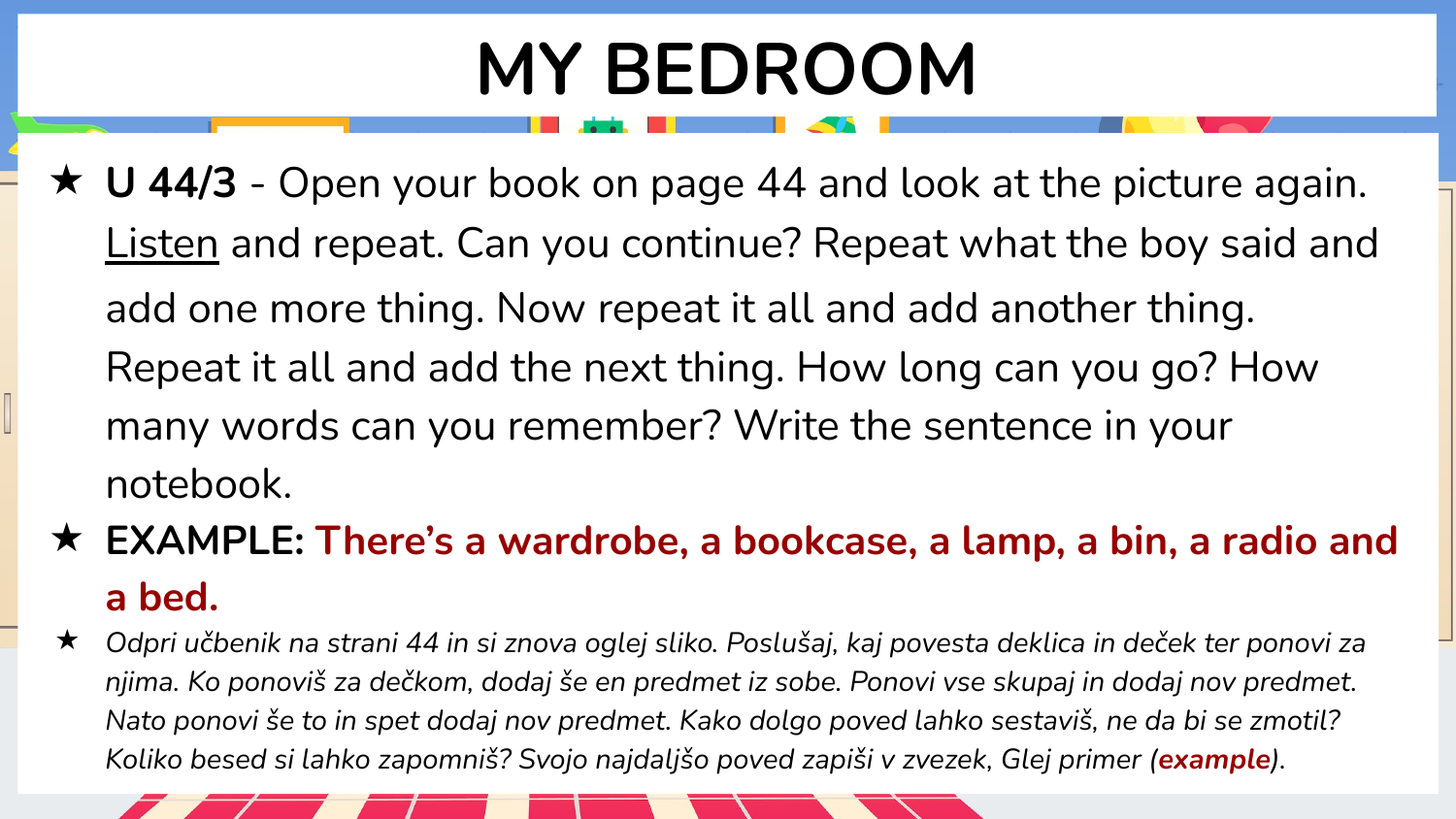

# MY BEDROOM
U 44/3 - Open your book on page 44 and look at the picture again.
Listen and repeat. Can you continue? Repeat what the boy said and add one more thing. Now repeat it all and add another thing.
Repeat it all and add the next thing. How long can you go? How many words can you remember? Write the sentence in your notebook.
EXAMPLE: There’s a wardrobe, a bookcase, a lamp, a bin, a radio and a bed.
Odpri učbenik na strani 44 in si znova oglej sliko. Poslušaj, kaj povesta deklica in deček ter ponovi za njima. Ko ponoviš za dečkom, dodaj še en predmet iz sobe. Ponovi vse skupaj in dodaj nov predmet. Nato ponovi še to in spet dodaj nov predmet. Kako dolgo poved lahko sestaviš, ne da bi se zmotil? Koliko besed si lahko zapomniš? Svojo najdaljšo poved zapiši v zvezek, Glej primer (example).